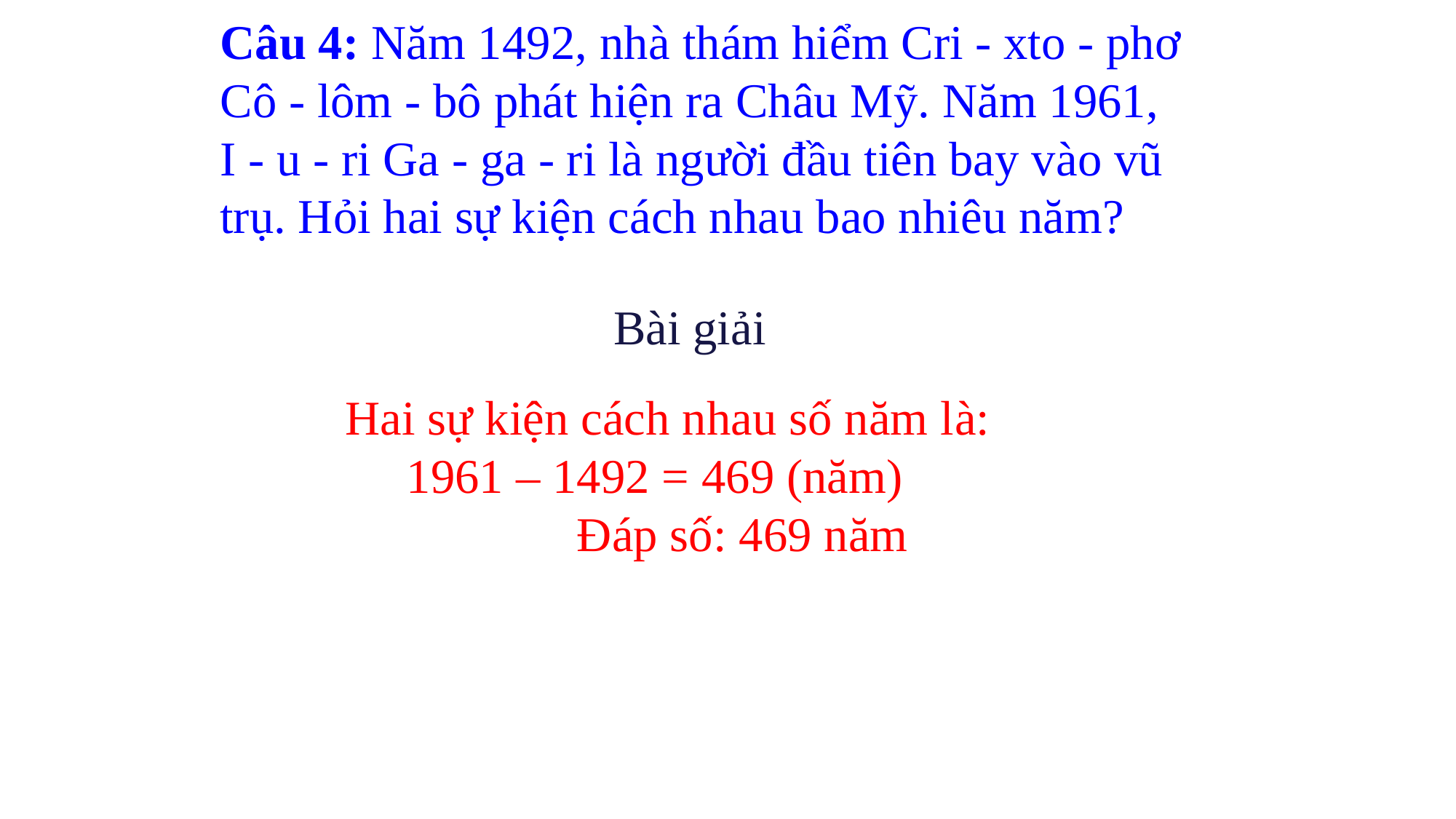

Câu 4: Năm 1492, nhà thám hiểm Cri - xto - phơ Cô - lôm - bô phát hiện ra Châu Mỹ. Năm 1961,
I - u - ri Ga - ga - ri là người đầu tiên bay vào vũ
trụ. Hỏi hai sự kiện cách nhau bao nhiêu năm?
Bài giải
     Hai sự kiện cách nhau số năm là:
          1961 – 1492 = 469 (năm)
                        Đáp số: 469 năm